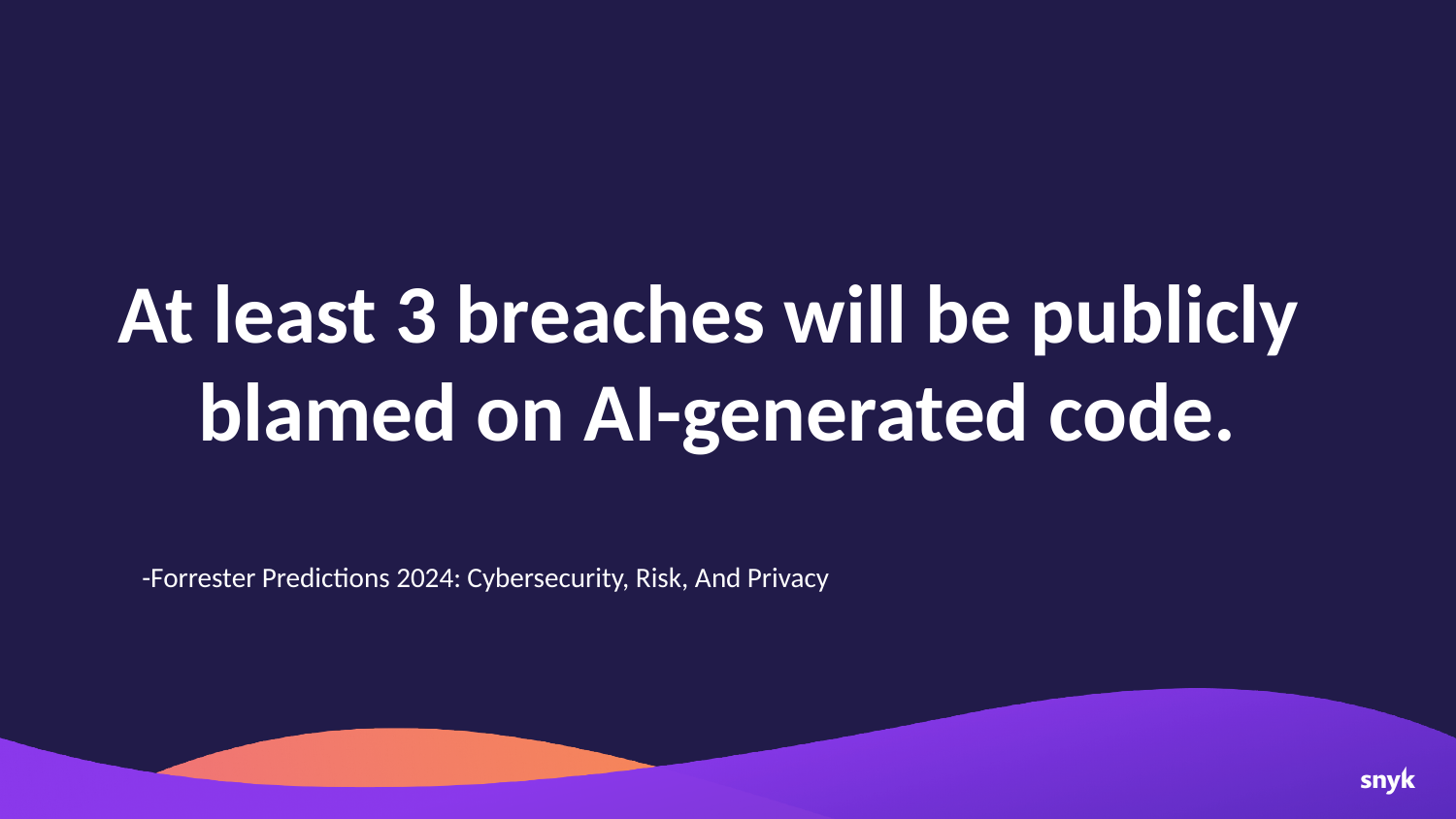

At least 3 breaches will be publicly
blamed on AI-generated code.
-Forrester Predictions 2024: Cybersecurity, Risk, And Privacy